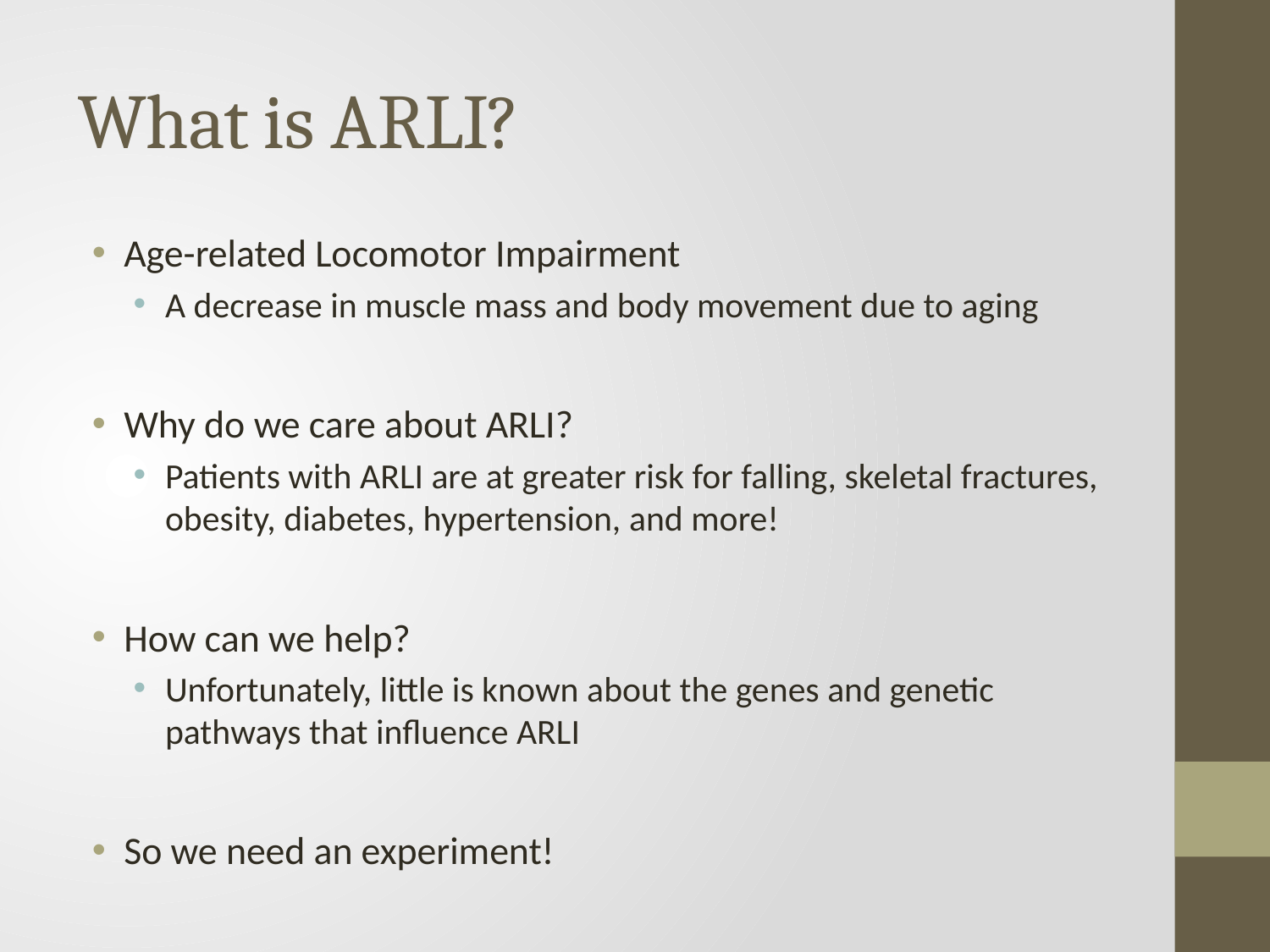

# What is ARLI?
Age-related Locomotor Impairment
A decrease in muscle mass and body movement due to aging

Why do we care about ARLI?
Patients with ARLI are at greater risk for falling, skeletal fractures, obesity, diabetes, hypertension, and more!

How can we help?
Unfortunately, little is known about the genes and genetic pathways that influence ARLI

So we need an experiment!